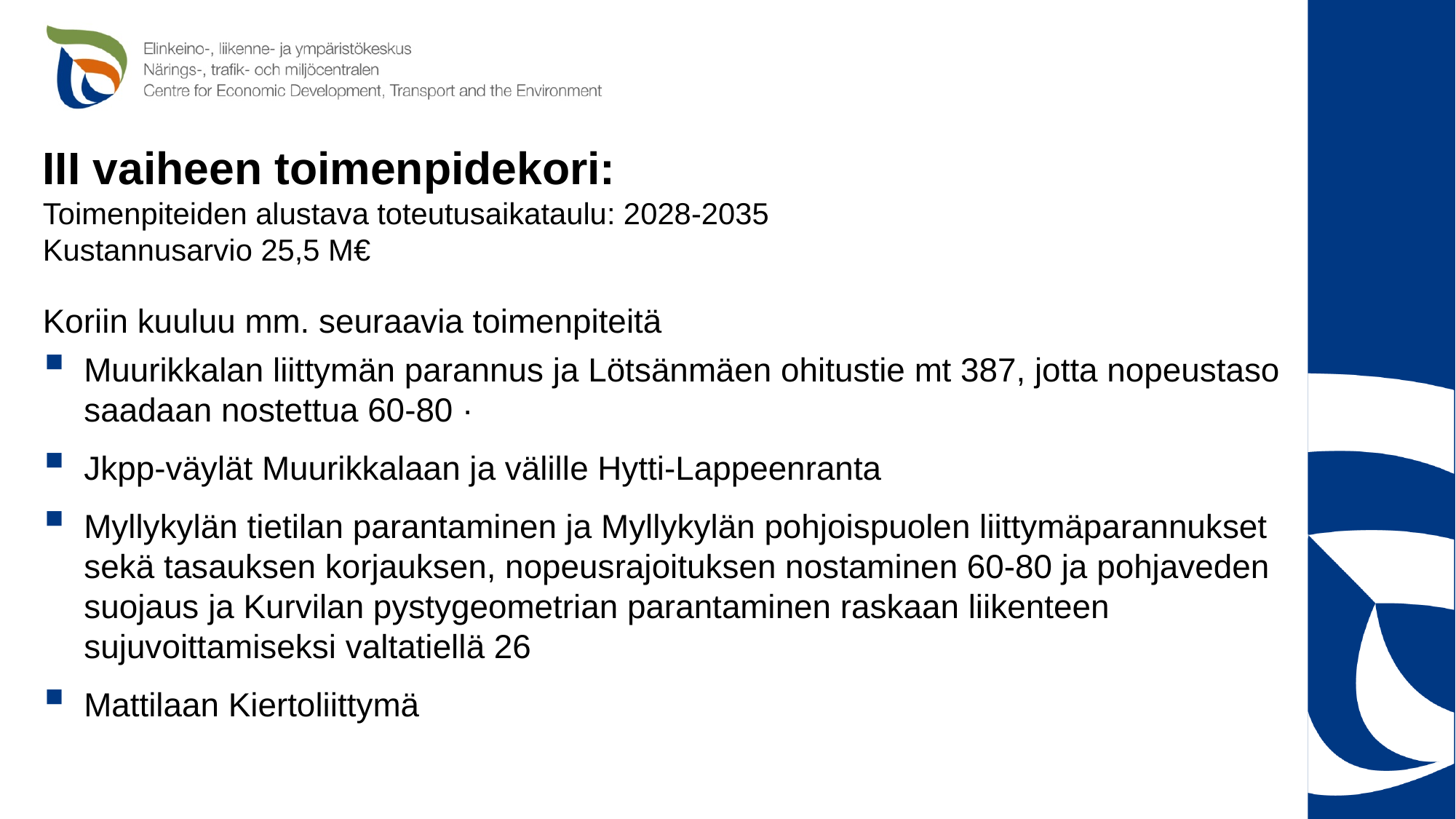

# III vaiheen toimenpidekori: Toimenpiteiden alustava toteutusaikataulu: 2028-2035 Kustannusarvio 25,5 M€
Koriin kuuluu mm. seuraavia toimenpiteitä
Muurikkalan liittymän parannus ja Lötsänmäen ohitustie mt 387, jotta nopeustaso saadaan nostettua 60-80 ·
Jkpp-väylät Muurikkalaan ja välille Hytti-Lappeenranta
Myllykylän tietilan parantaminen ja Myllykylän pohjoispuolen liittymäparannukset sekä tasauksen korjauksen, nopeusrajoituksen nostaminen 60-80 ja pohjaveden suojaus ja Kurvilan pystygeometrian parantaminen raskaan liikenteen sujuvoittamiseksi valtatiellä 26
Mattilaan Kiertoliittymä

10